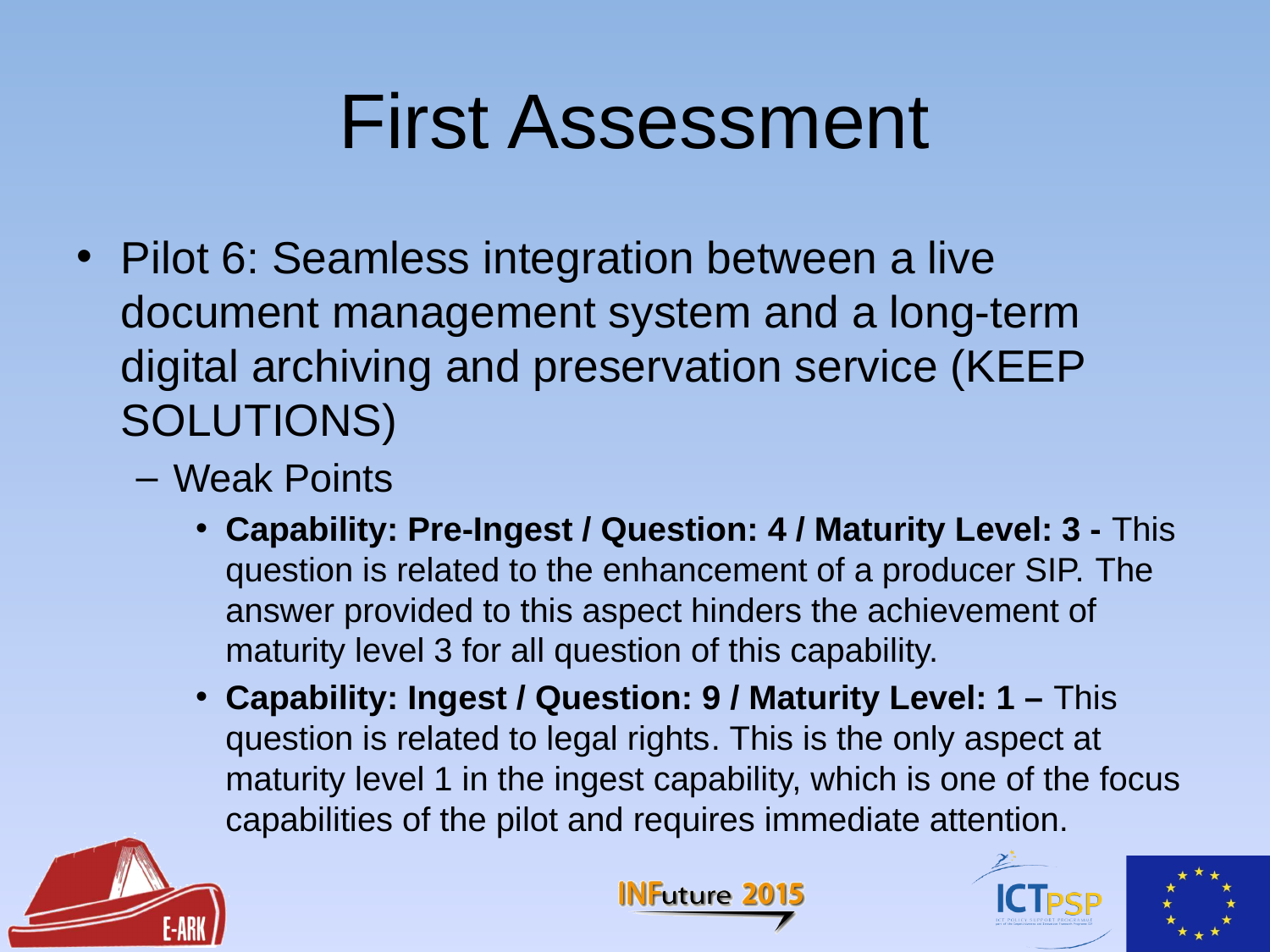

# First Assessment
Pilot 6: Seamless integration between a live document management system and a long-term digital archiving and preservation service (KEEP SOLUTIONS)
Weak Points
Capability: Pre-Ingest / Question: 4 / Maturity Level: 3 - This question is related to the enhancement of a producer SIP. The answer provided to this aspect hinders the achievement of maturity level 3 for all question of this capability.
Capability: Ingest / Question: 9 / Maturity Level: 1 – This question is related to legal rights. This is the only aspect at maturity level 1 in the ingest capability, which is one of the focus capabilities of the pilot and requires immediate attention.